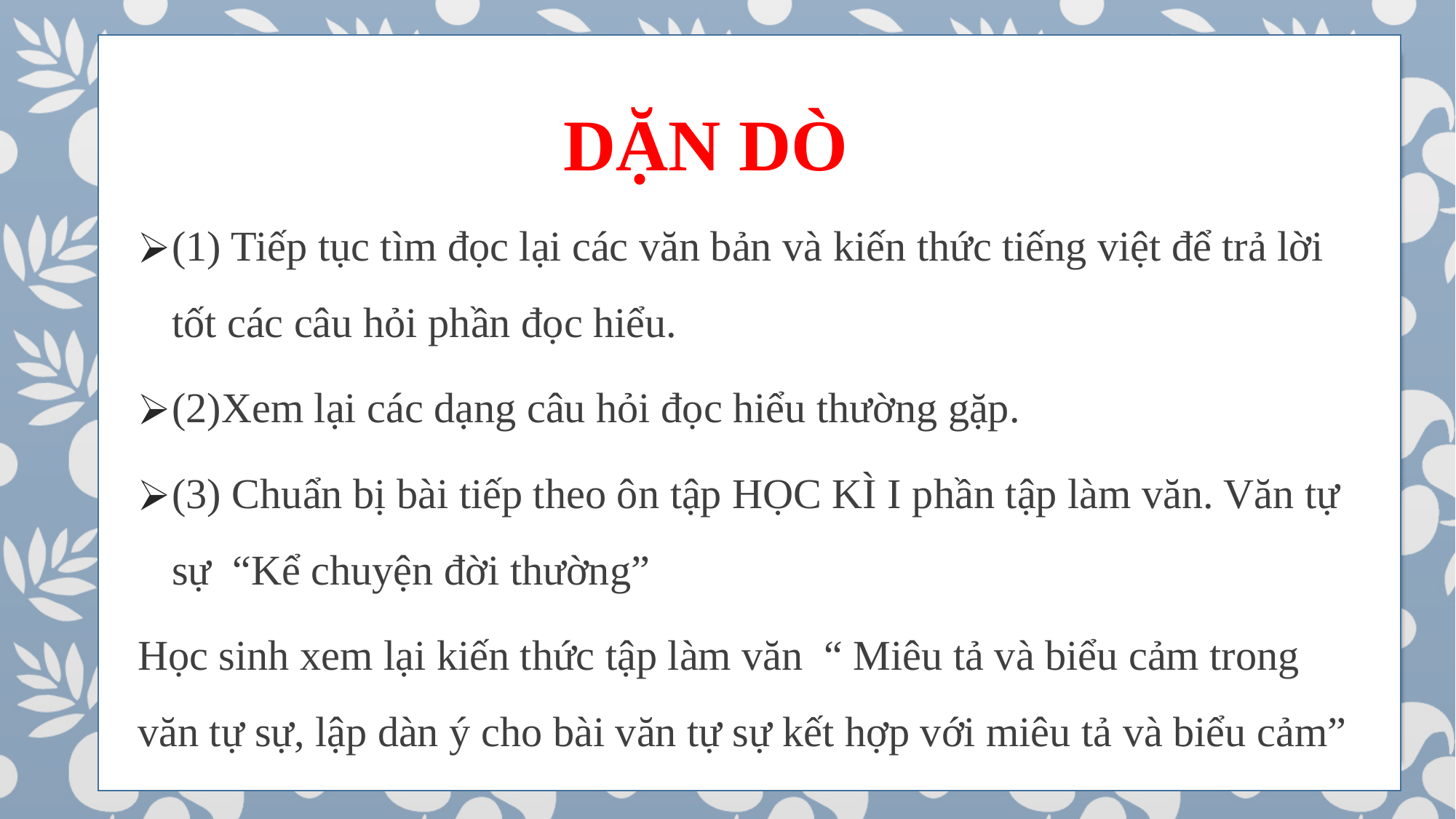

DẶN DÒ

(1) Tiếp tục tìm đọc lại các văn bản và kiến thức tiếng việt để trả lời tốt các câu hỏi phần đọc hiểu.
(2)Xem lại các dạng câu hỏi đọc hiểu thường gặp.
(3) Chuẩn bị bài tiếp theo ôn tập HỌC KÌ I phần tập làm văn. Văn tự sự  “Kể chuyện đời thường”
Học sinh xem lại kiến thức tập làm văn  “ Miêu tả và biểu cảm trong văn tự sự, lập dàn ý cho bài văn tự sự kết hợp với miêu tả và biểu cảm”